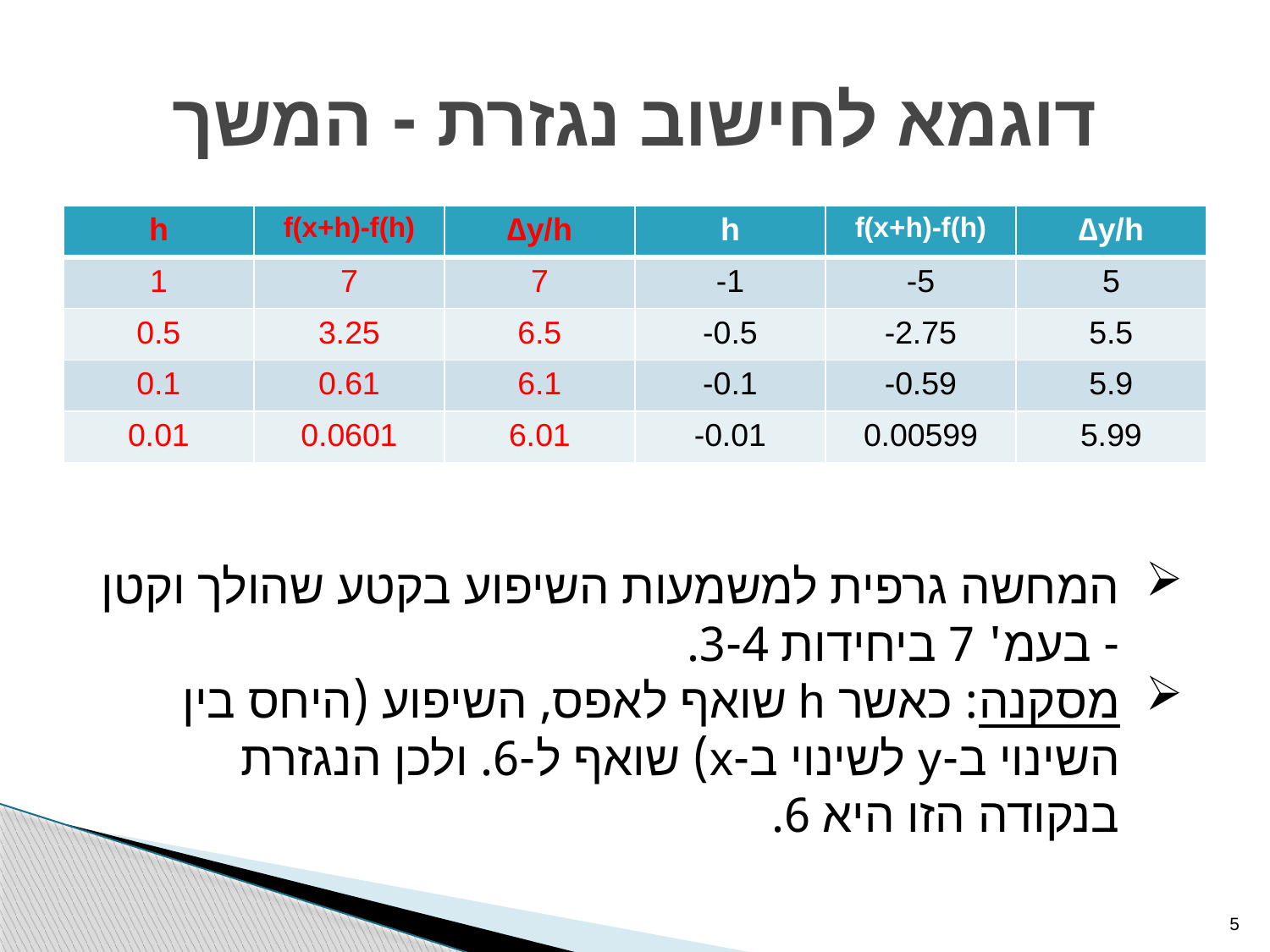

# דוגמא לחישוב נגזרת - המשך
| h | f(x+h)-f(h) | ∆y/h | h | f(x+h)-f(h) | ∆y/h |
| --- | --- | --- | --- | --- | --- |
| 1 | 7 | 7 | -1 | -5 | 5 |
| 0.5 | 3.25 | 6.5 | -0.5 | -2.75 | 5.5 |
| 0.1 | 0.61 | 6.1 | -0.1 | -0.59 | 5.9 |
| 0.01 | 0.0601 | 6.01 | -0.01 | 0.00599 | 5.99 |
המחשה גרפית למשמעות השיפוע בקטע שהולך וקטן - בעמ' 7 ביחידות 3-4.
מסקנה: כאשר h שואף לאפס, השיפוע (היחס בין השינוי ב-y לשינוי ב-x) שואף ל-6. ולכן הנגזרת בנקודה הזו היא 6.

5